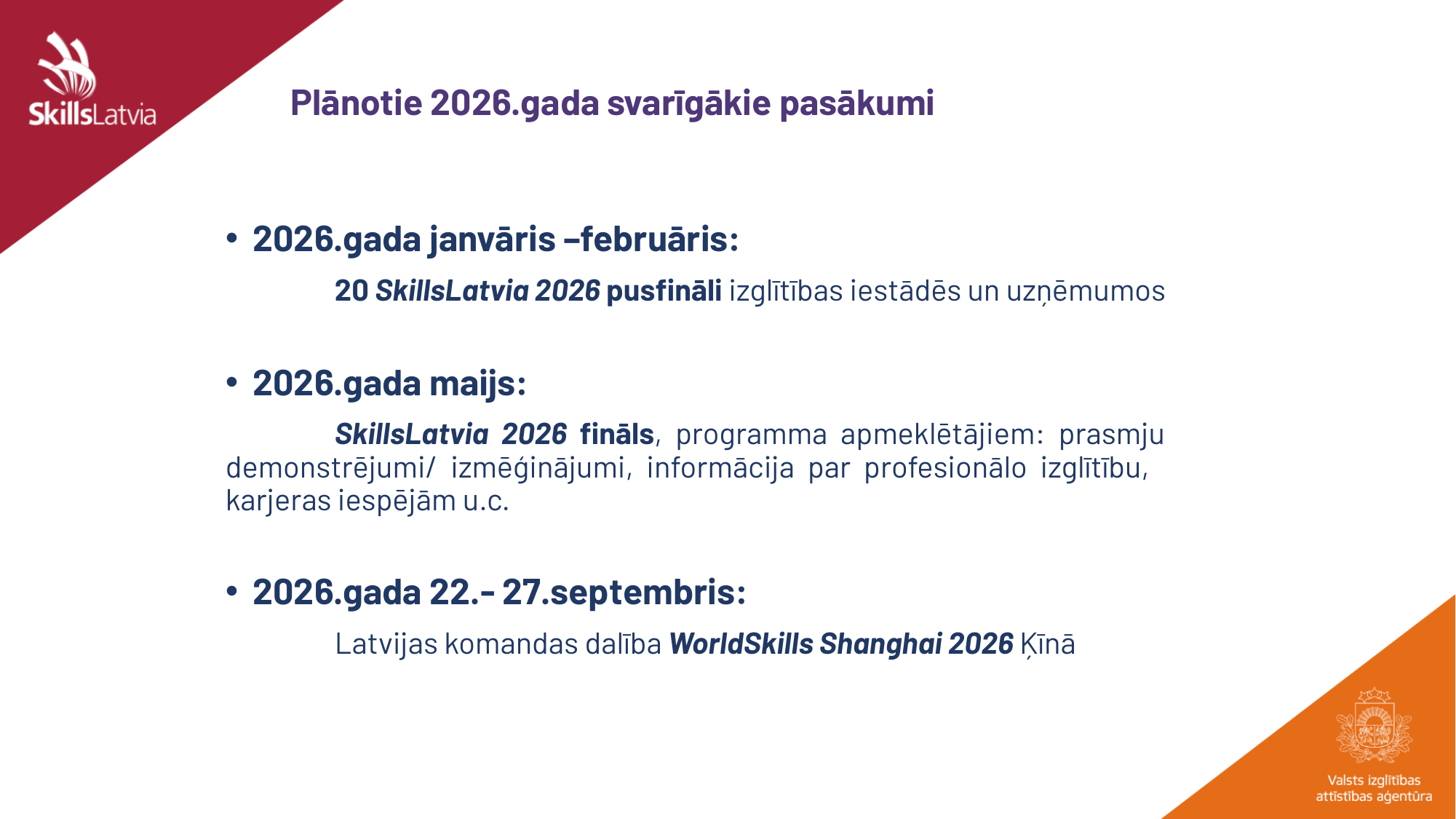

# Plānotie 2026.gada svarīgākie pasākumi

2026.gada janvāris –februāris:
	20 SkillsLatvia 2026 pusfināli izglītības iestādēs un uzņēmumos

2026.gada maijs:
	SkillsLatvia 2026 fināls, programma apmeklētājiem: prasmju 	demonstrējumi/ izmēģinājumi, informācija par profesionālo izglītību, 	karjeras iespējām u.c.

2026.gada 22.- 27.septembris:
	Latvijas komandas dalība WorldSkills Shanghai 2026 Ķīnā